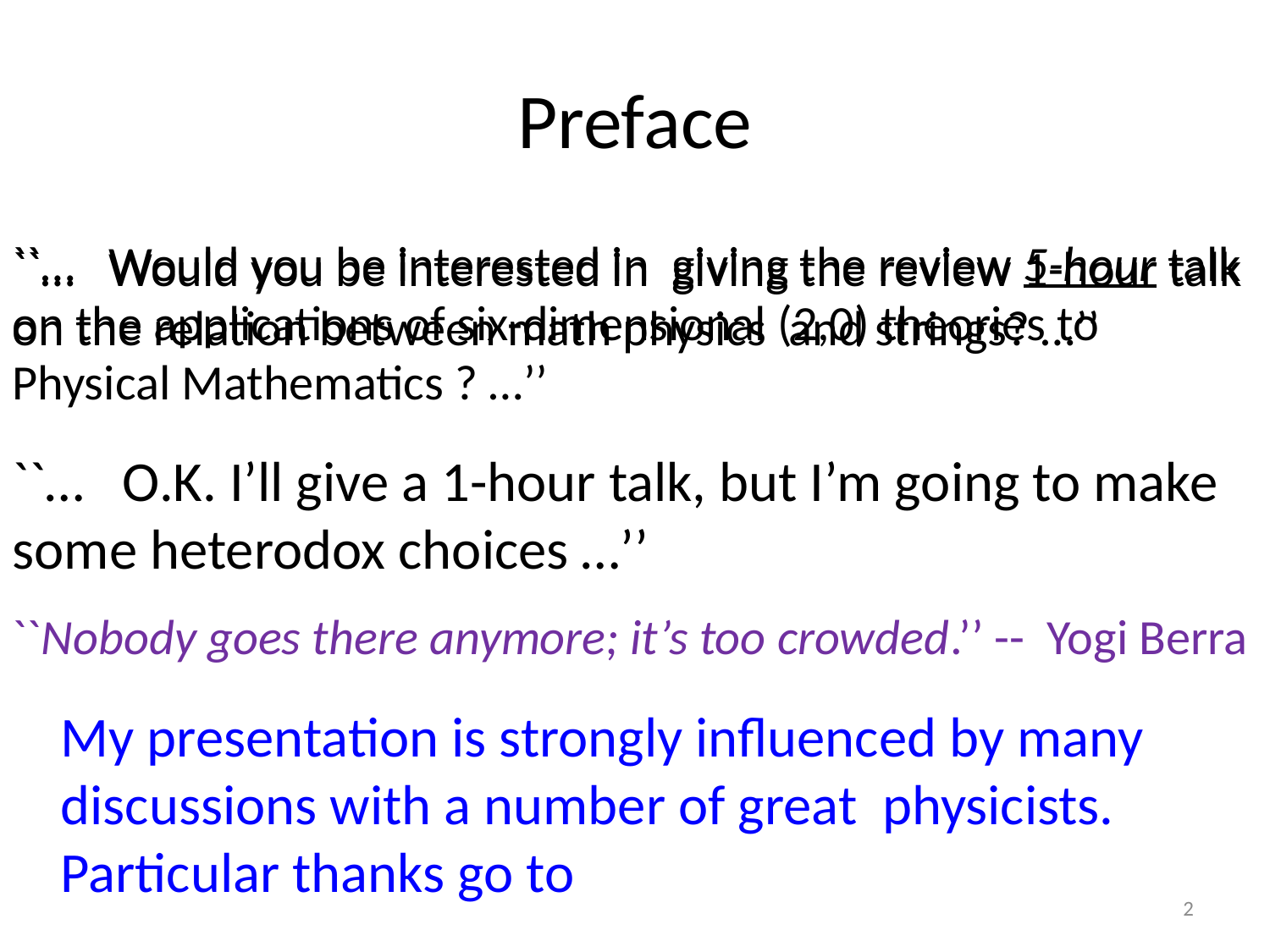

# Preface
``…   Would you be interested in  giving the review 5-hour talk on the applications of six-dimensional (2,0) theories to Physical Mathematics ? …’’
``…   Would you be interested in  giving the review 1-hour talk on the relation between math physics  and strings? …’’
``…   O.K. I’ll give a 1-hour talk, but I’m going to make some heterodox choices …’’
``Nobody goes there anymore; it’s too crowded.’’ --  Yogi Berra
My presentation is strongly influenced by many discussions with a number of great  physicists.
Particular thanks go to
2